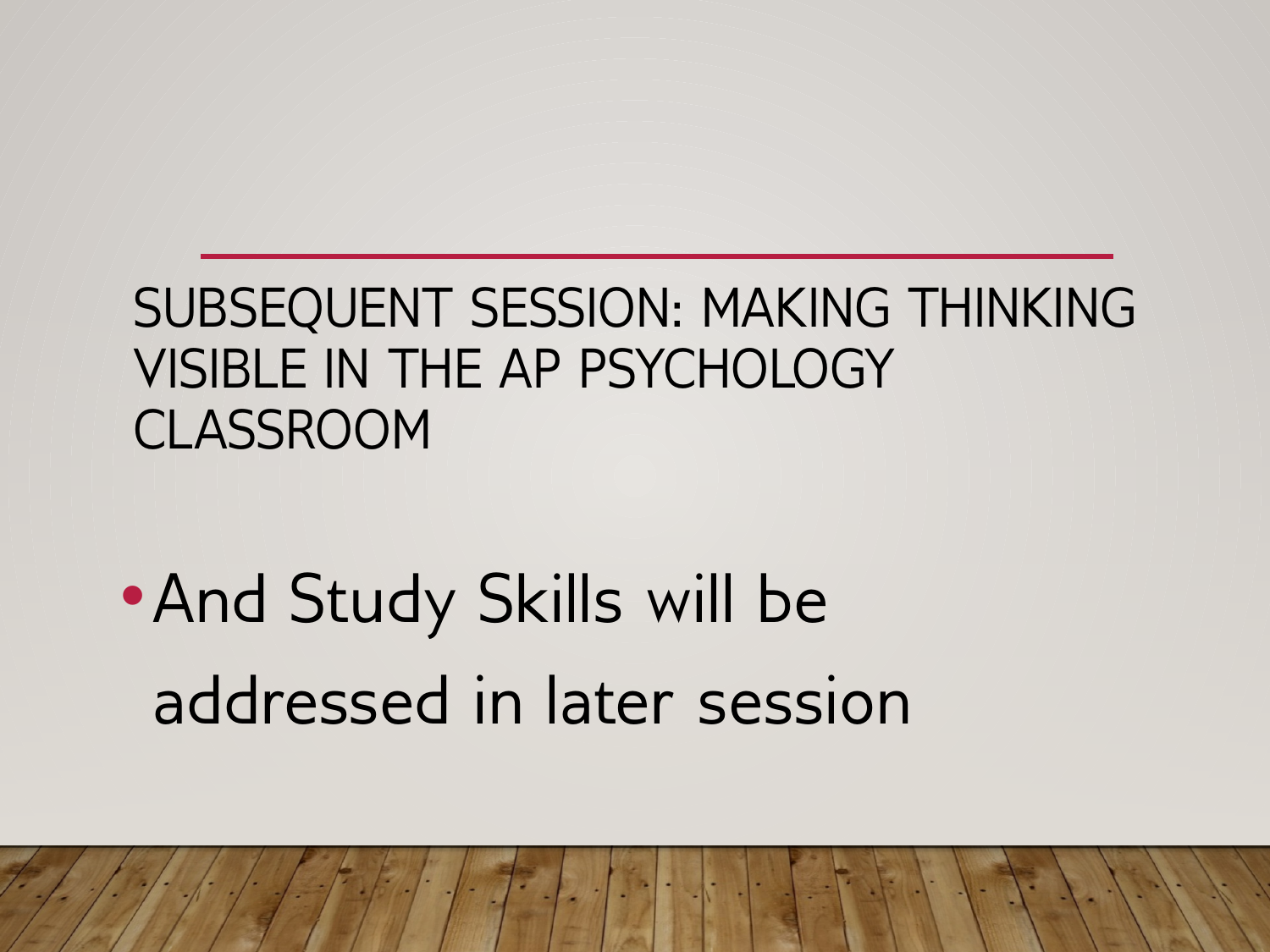

# Subsequent Session: Making Thinking Visible in the AP Psychology Classroom
And Study Skills will be addressed in later session